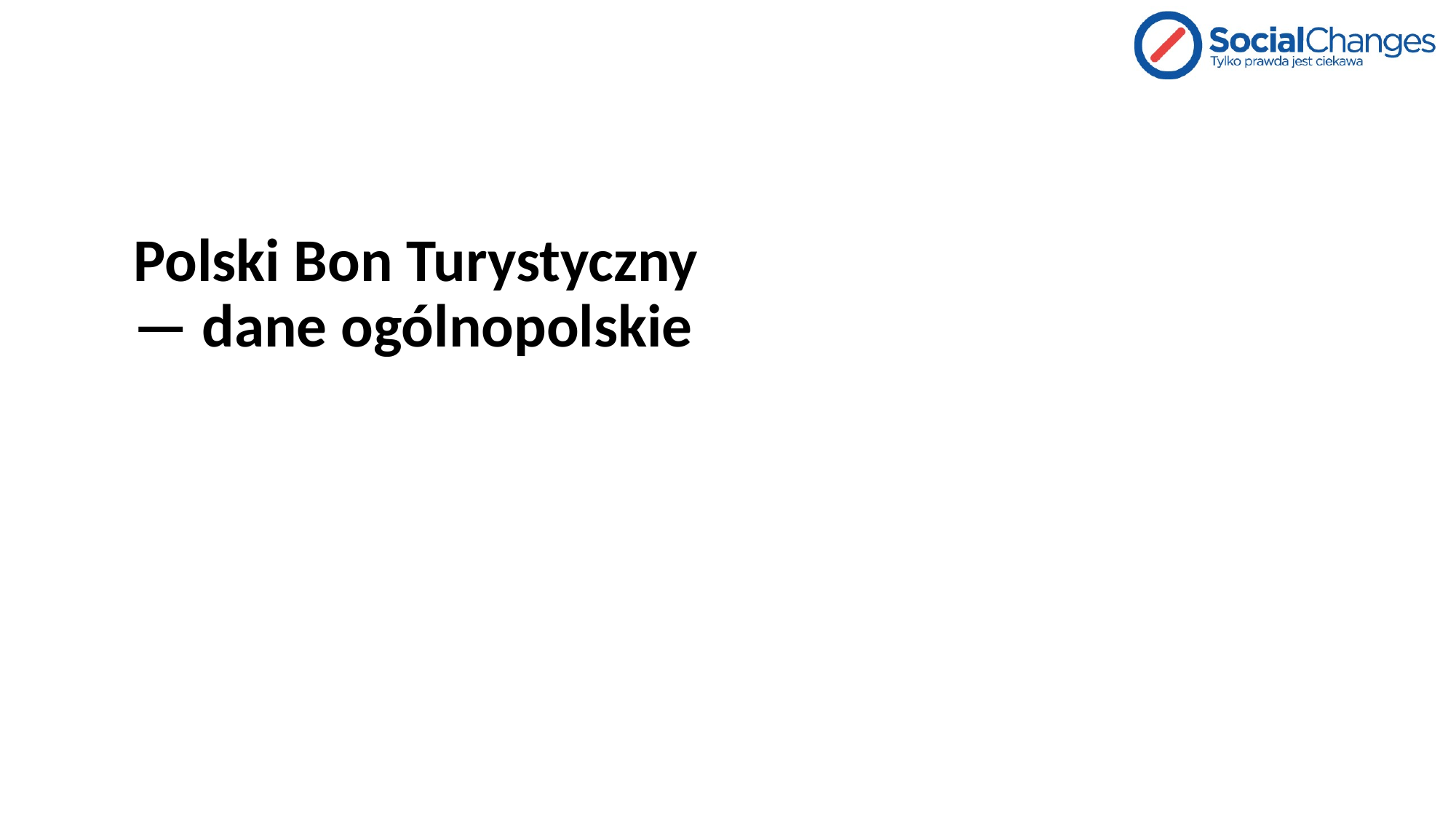

# Polski Bon Turystyczny — dane ogólnopolskie